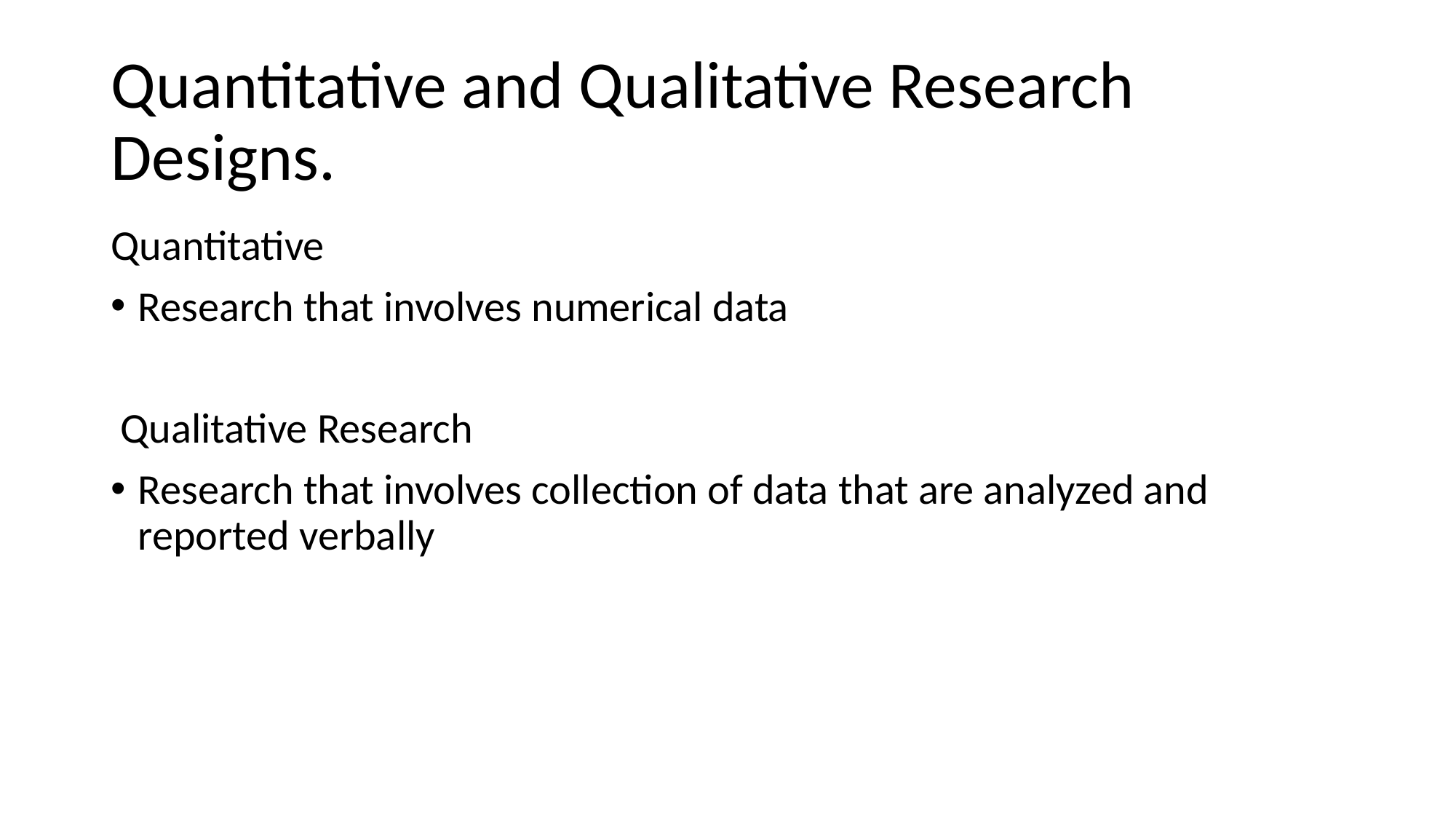

# Quantitative and Qualitative Research Designs.
Quantitative
Research that involves numerical data

 Qualitative Research
Research that involves collection of data that are analyzed and reported verbally